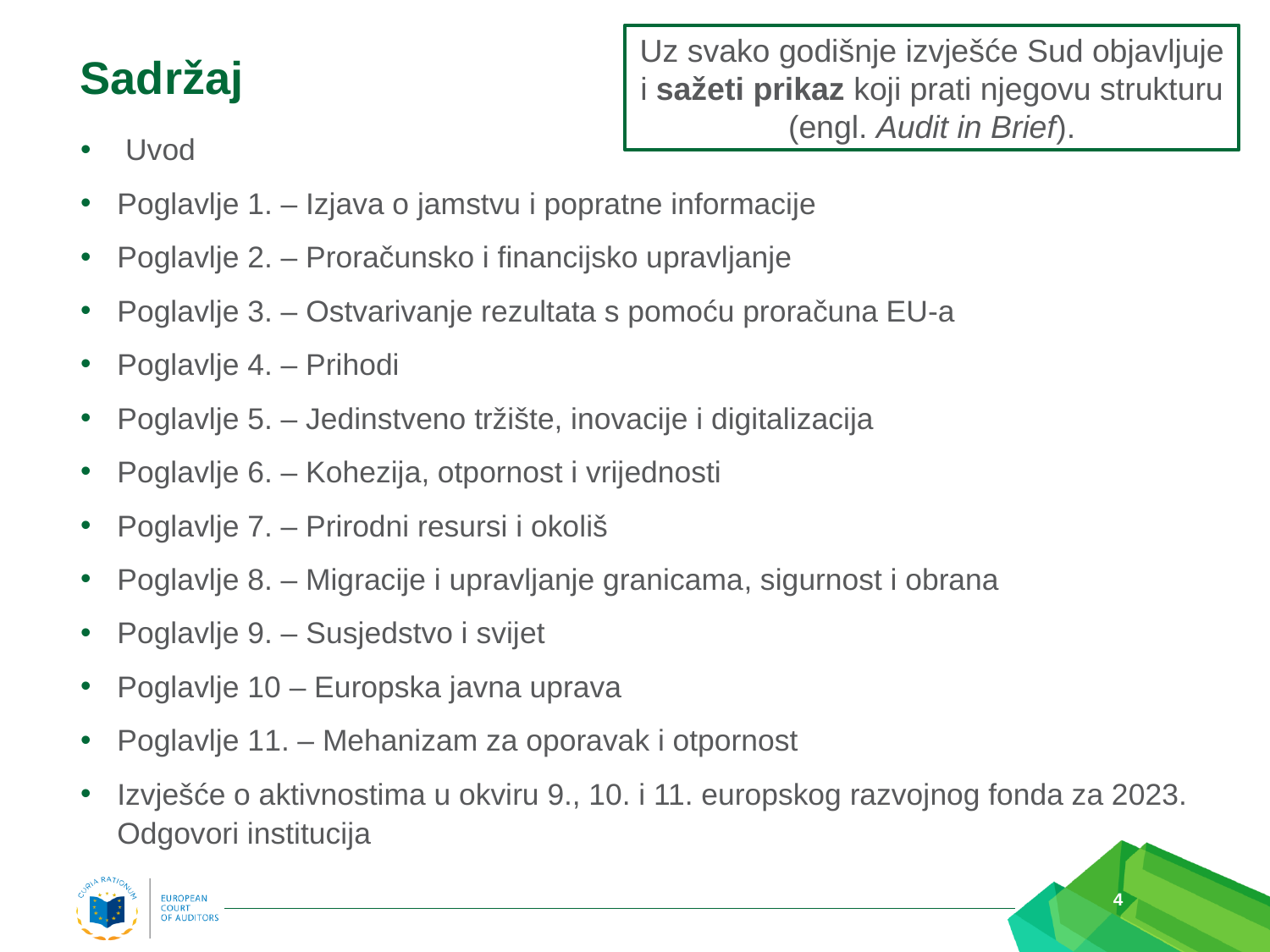

Uz svako godišnje izvješće Sud objavljuje i sažeti prikaz koji prati njegovu strukturu
(engl. Audit in Brief).
# Sadržaj
 Uvod
Poglavlje 1. – Izjava o jamstvu i popratne informacije
Poglavlje 2. – Proračunsko i financijsko upravljanje
Poglavlje 3. – Ostvarivanje rezultata s pomoću proračuna EU-a
Poglavlje 4. – Prihodi
Poglavlje 5. – Jedinstveno tržište, inovacije i digitalizacija
Poglavlje 6. – Kohezija, otpornost i vrijednosti
Poglavlje 7. – Prirodni resursi i okoliš
Poglavlje 8. – Migracije i upravljanje granicama, sigurnost i obrana
Poglavlje 9. – Susjedstvo i svijet
Poglavlje 10 – Europska javna uprava
Poglavlje 11. – Mehanizam za oporavak i otpornost
Izvješće o aktivnostima u okviru 9., 10. i 11. europskog razvojnog fonda za 2023. Odgovori institucija
4